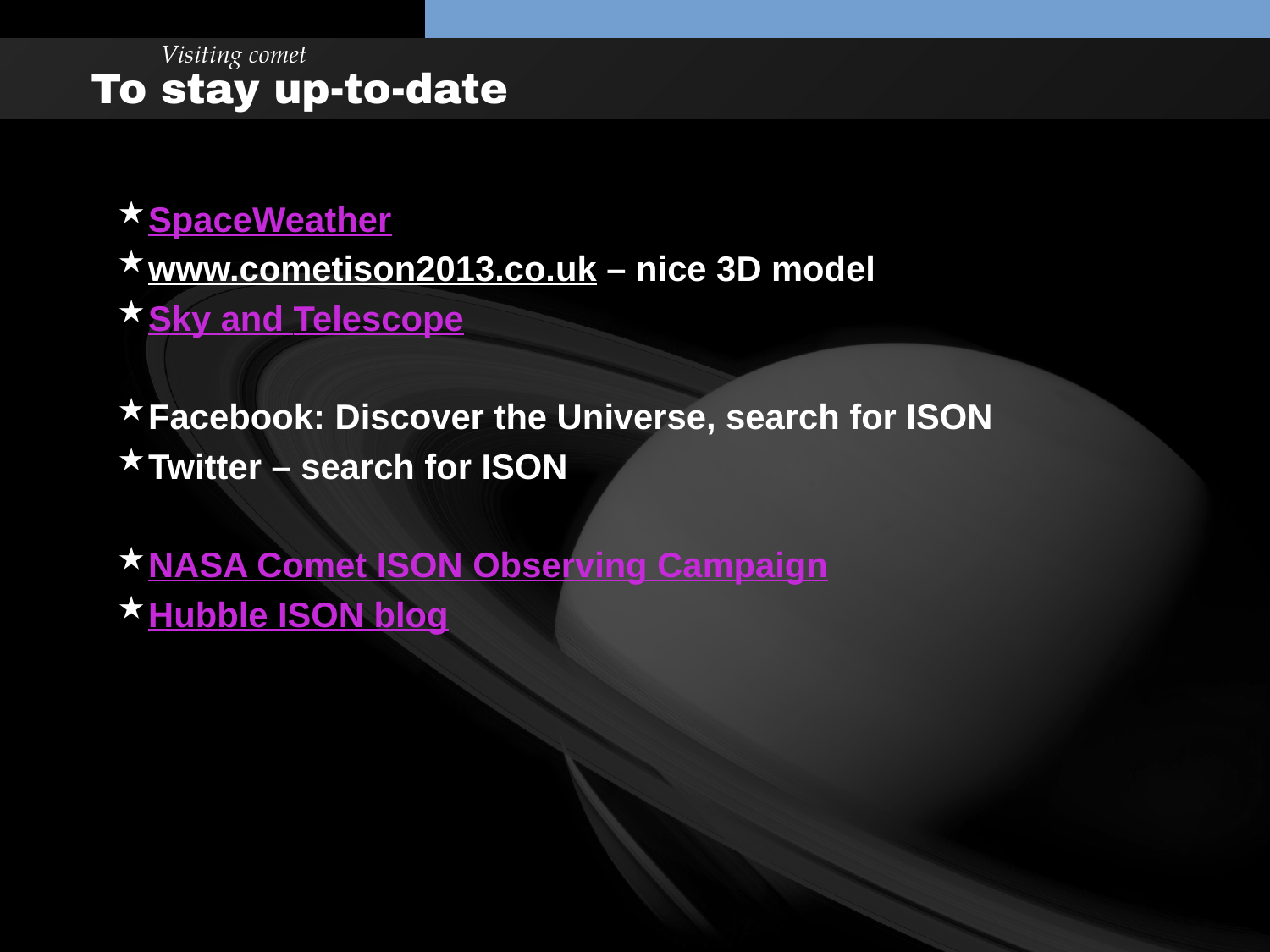

Visiting comet
# To stay up-to-date
SpaceWeather
www.cometison2013.co.uk – nice 3D model
Sky and Telescope

Facebook: Discover the Universe, search for ISON
Twitter – search for ISON

NASA Comet ISON Observing Campaign
Hubble ISON blog